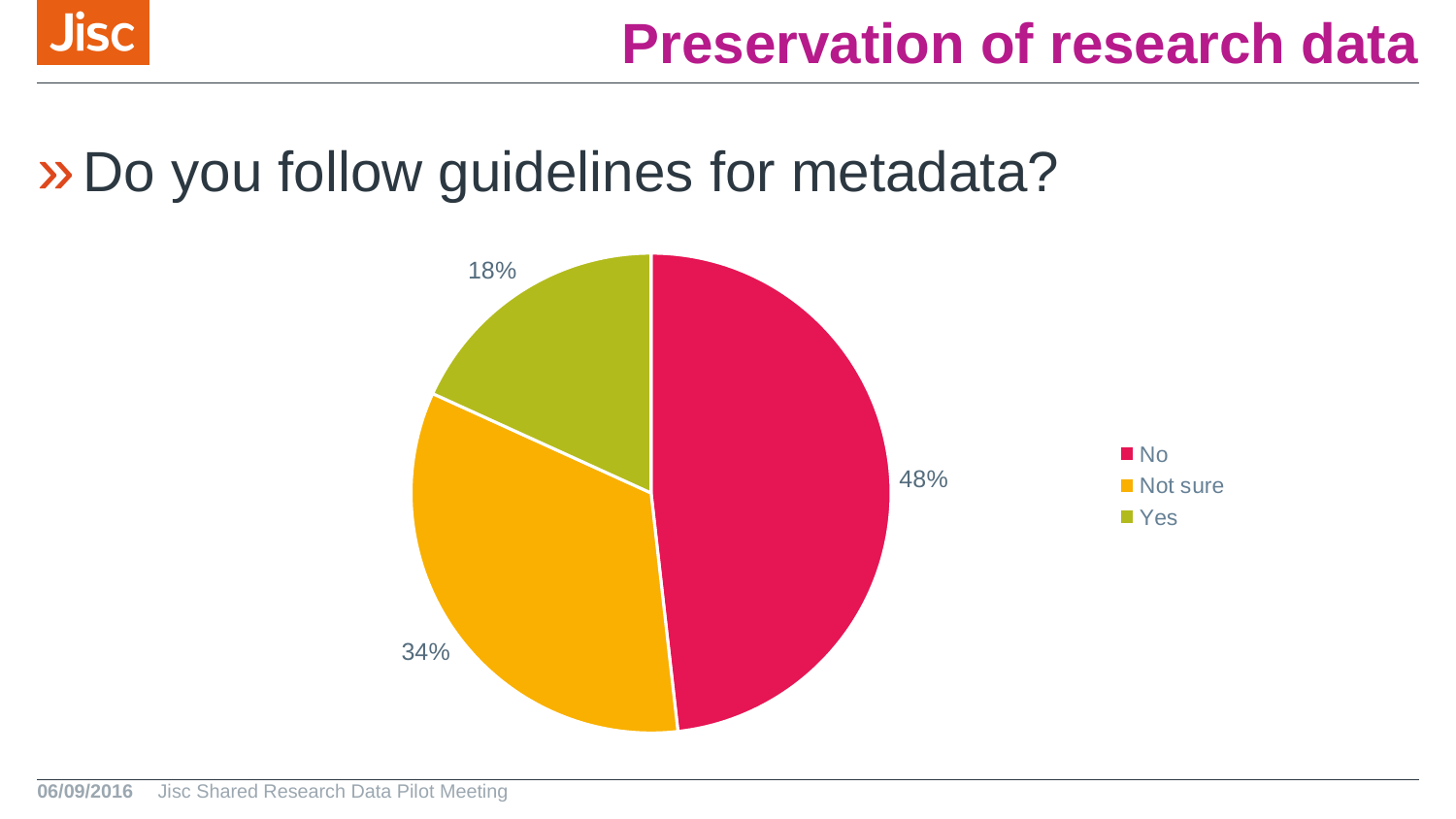

# Preservation of research data
Do you follow guidelines for metadata?

### Chart

| Category | Do you follow any guidelines to ensure good documentation for your data (metadata)? |
|---|---|
| No | 0.48214285714285715 |
| Not sure | 0.3358843537414966 |
| Yes | 0.18197278911564627 |
06/09/2016
Jisc Shared Research Data Pilot Meeting